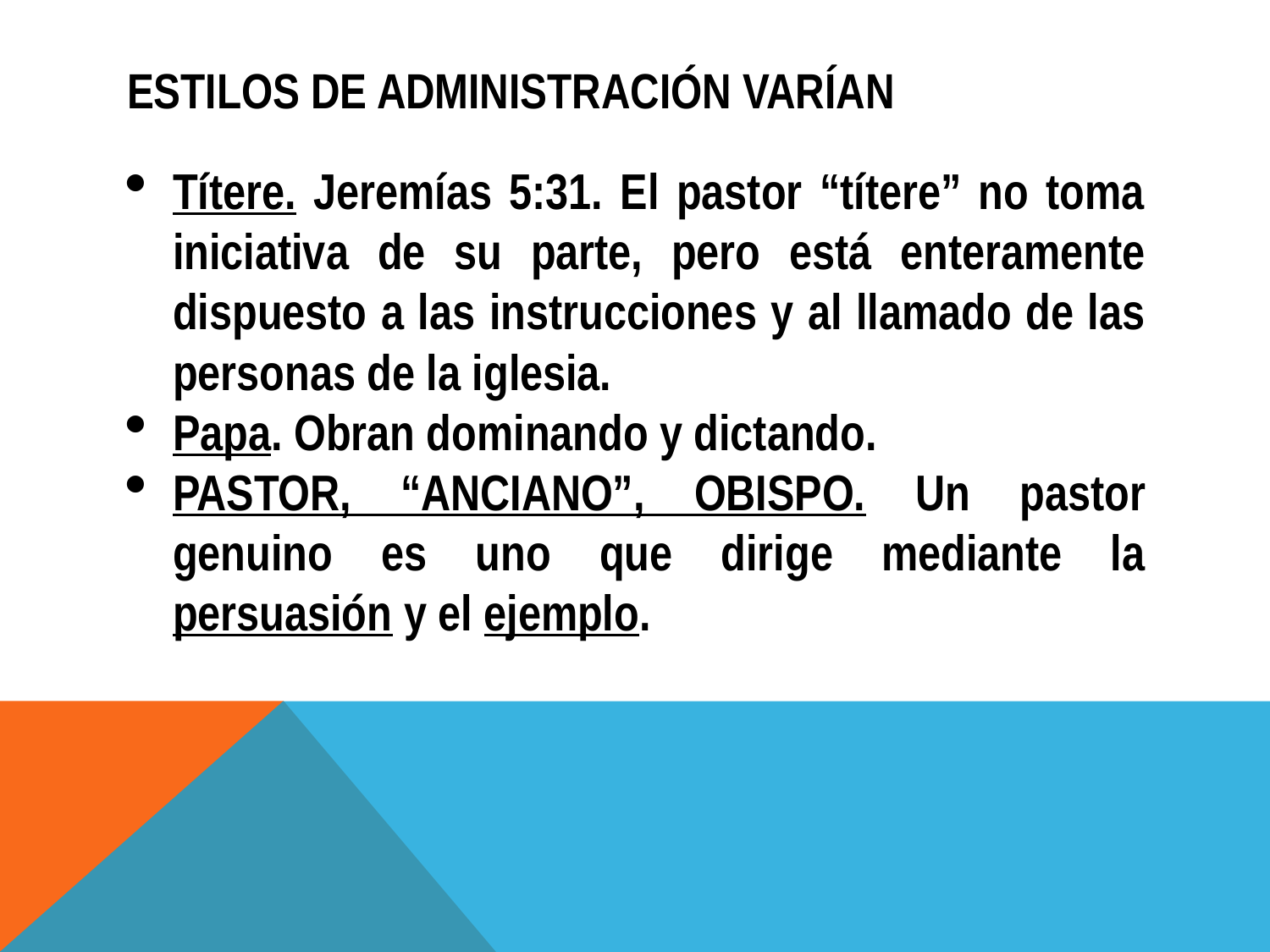

# estilos de administración varían
Títere. Jeremías 5:31. El pastor “títere” no toma iniciativa de su parte, pero está enteramente dispuesto a las instrucciones y al llamado de las personas de la iglesia.
Papa. Obran dominando y dictando.
PASTOR, “ANCIANO”, OBISPO. Un pastor genuino es uno que dirige mediante la persuasión y el ejemplo.